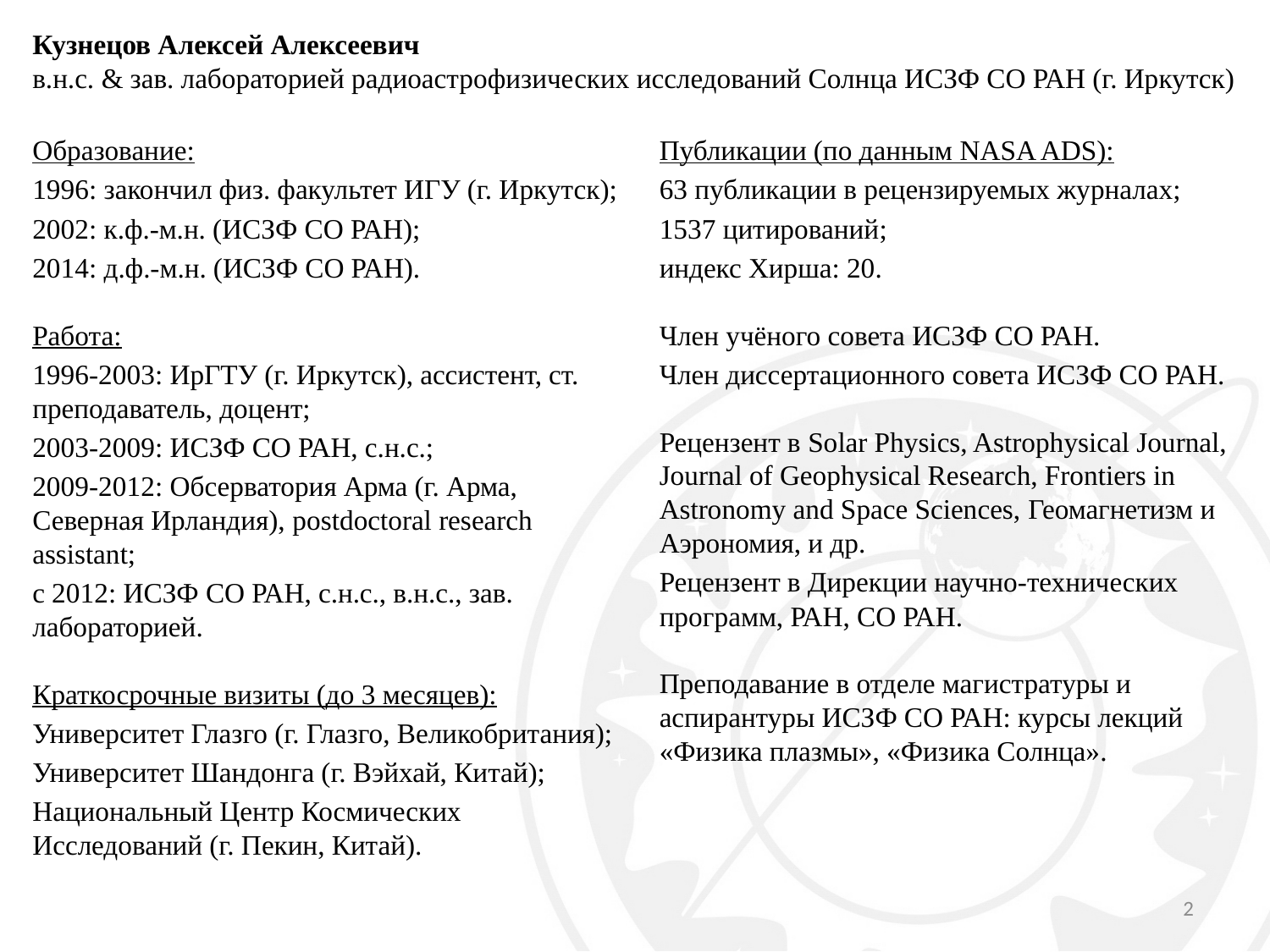

Кузнецов Алексей Алексеевич
в.н.с. & зав. лабораторией радиоастрофизических исследований Солнца ИСЗФ СО РАН (г. Иркутск)
Образование:
1996: закончил физ. факультет ИГУ (г. Иркутск);
2002: к.ф.-м.н. (ИСЗФ СО РАН);
2014: д.ф.-м.н. (ИСЗФ СО РАН).

Работа:
1996-2003: ИрГТУ (г. Иркутск), ассистент, ст. преподаватель, доцент;
2003-2009: ИСЗФ СО РАН, с.н.с.;
2009-2012: Обсерватория Арма (г. Арма, Северная Ирландия), postdoctoral research assistant;
с 2012: ИСЗФ СО РАН, с.н.с., в.н.с., зав. лабораторией.

Краткосрочные визиты (до 3 месяцев):
Университет Глазго (г. Глазго, Великобритания);
Университет Шандонга (г. Вэйхай, Китай);
Национальный Центр Космических Исследований (г. Пекин, Китай).
Публикации (по данным NASA ADS):
63 публикации в рецензируемых журналах;
1537 цитирований;
индекс Хирша: 20.

Член учёного совета ИСЗФ СО РАН.
Член диссертационного совета ИСЗФ СО РАН.

Рецензент в Solar Physics, Astrophysical Journal, Journal of Geophysical Research, Frontiers in Astronomy and Space Sciences, Геомагнетизм и Аэрономия, и др.
Рецензент в Дирекции научно-технических программ, РАН, СО РАН.

Преподавание в отделе магистратуры и аспирантуры ИСЗФ СО РАН: курсы лекций «Физика плазмы», «Физика Солнца».
2